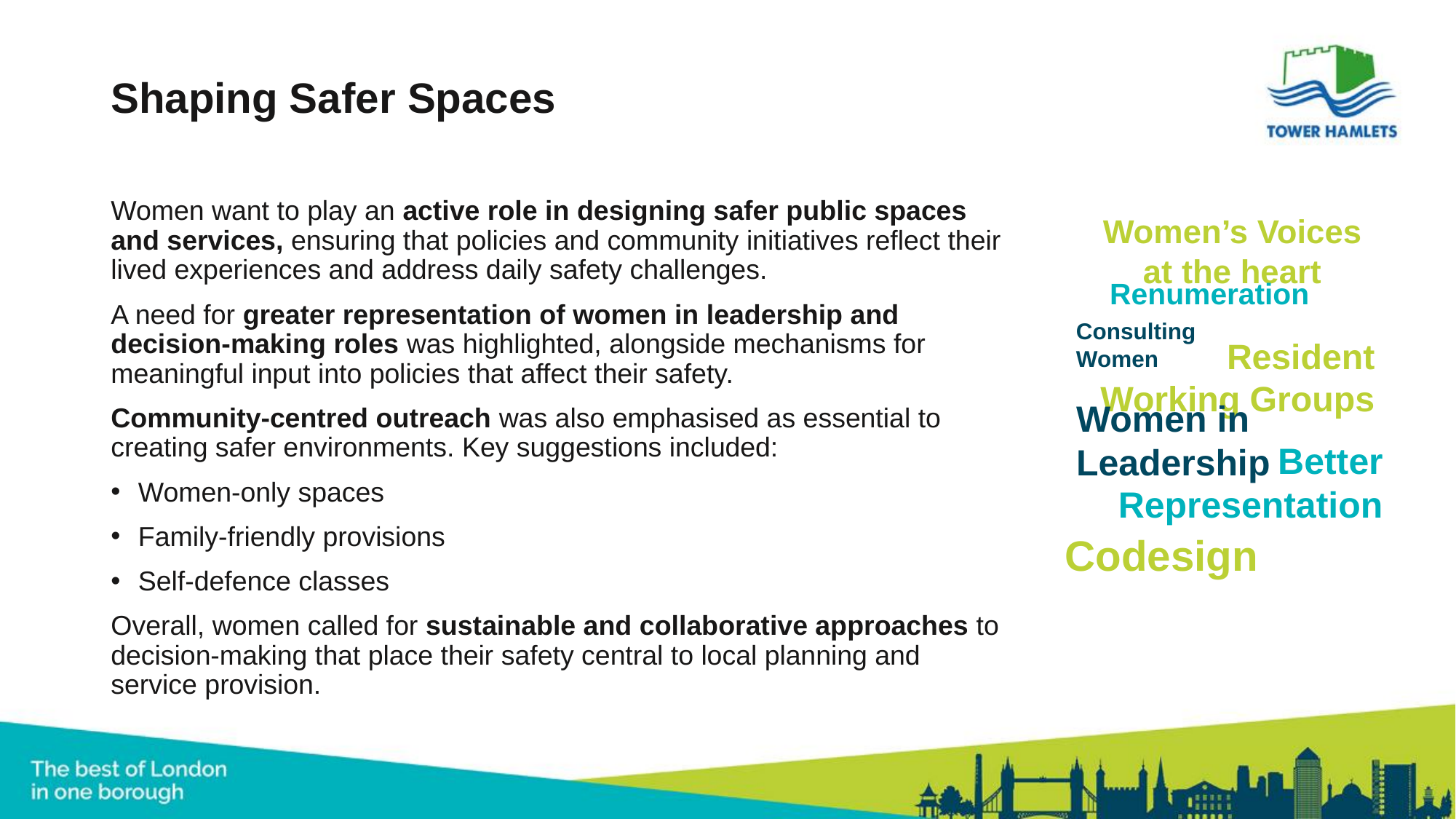

# Shaping Safer Spaces
Women want to play an active role in designing safer public spaces and services, ensuring that policies and community initiatives reflect their lived experiences and address daily safety challenges.
A need for greater representation of women in leadership and decision-making roles was highlighted, alongside mechanisms for meaningful input into policies that affect their safety.
Community-centred outreach was also emphasised as essential to creating safer environments. Key suggestions included:
Women-only spaces
Family-friendly provisions
Self-defence classes
Overall, women called for sustainable and collaborative approaches to decision-making that place their safety central to local planning and service provision.

Women’s Voices at the heart

Renumeration

Consulting Women

Resident Working Groups

Women in Leadership

Better Representation

Codesign